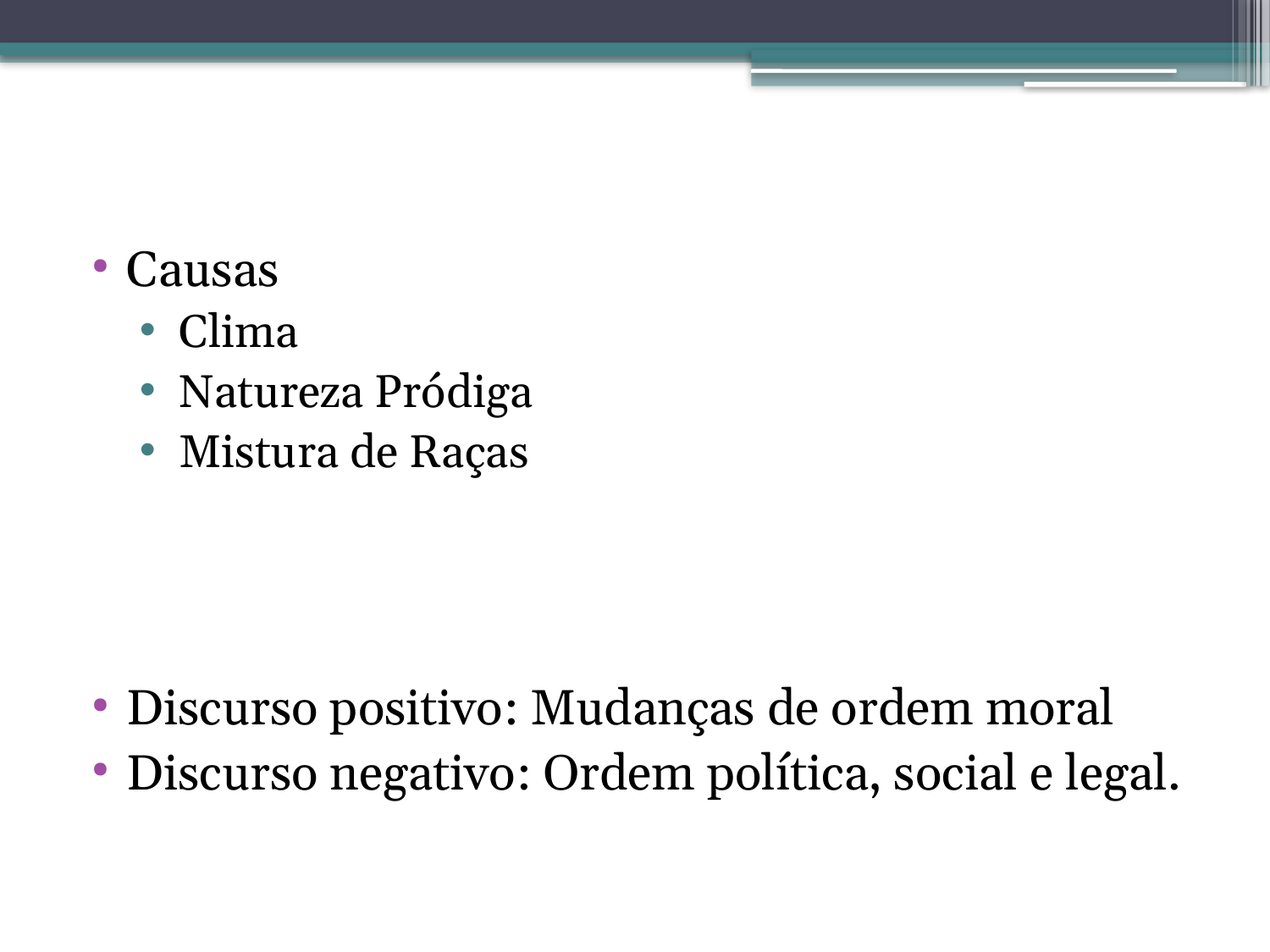

#

Causas
Clima
Natureza Pródiga
Mistura de Raças

Discurso positivo: Mudanças de ordem moral
Discurso negativo: Ordem política, social e legal.